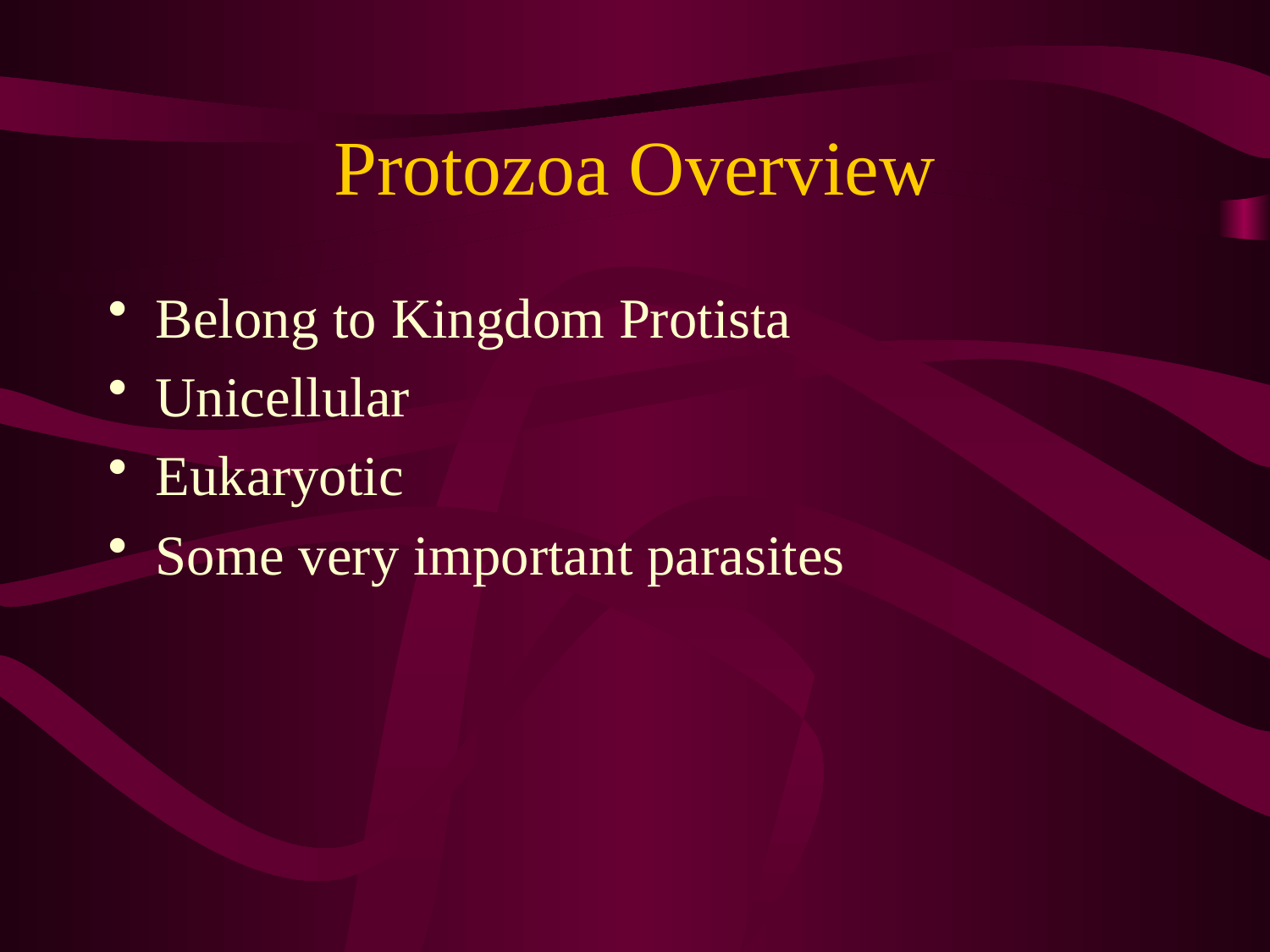

# Protozoa Overview
Belong to Kingdom Protista
Unicellular
Eukaryotic
Some very important parasites